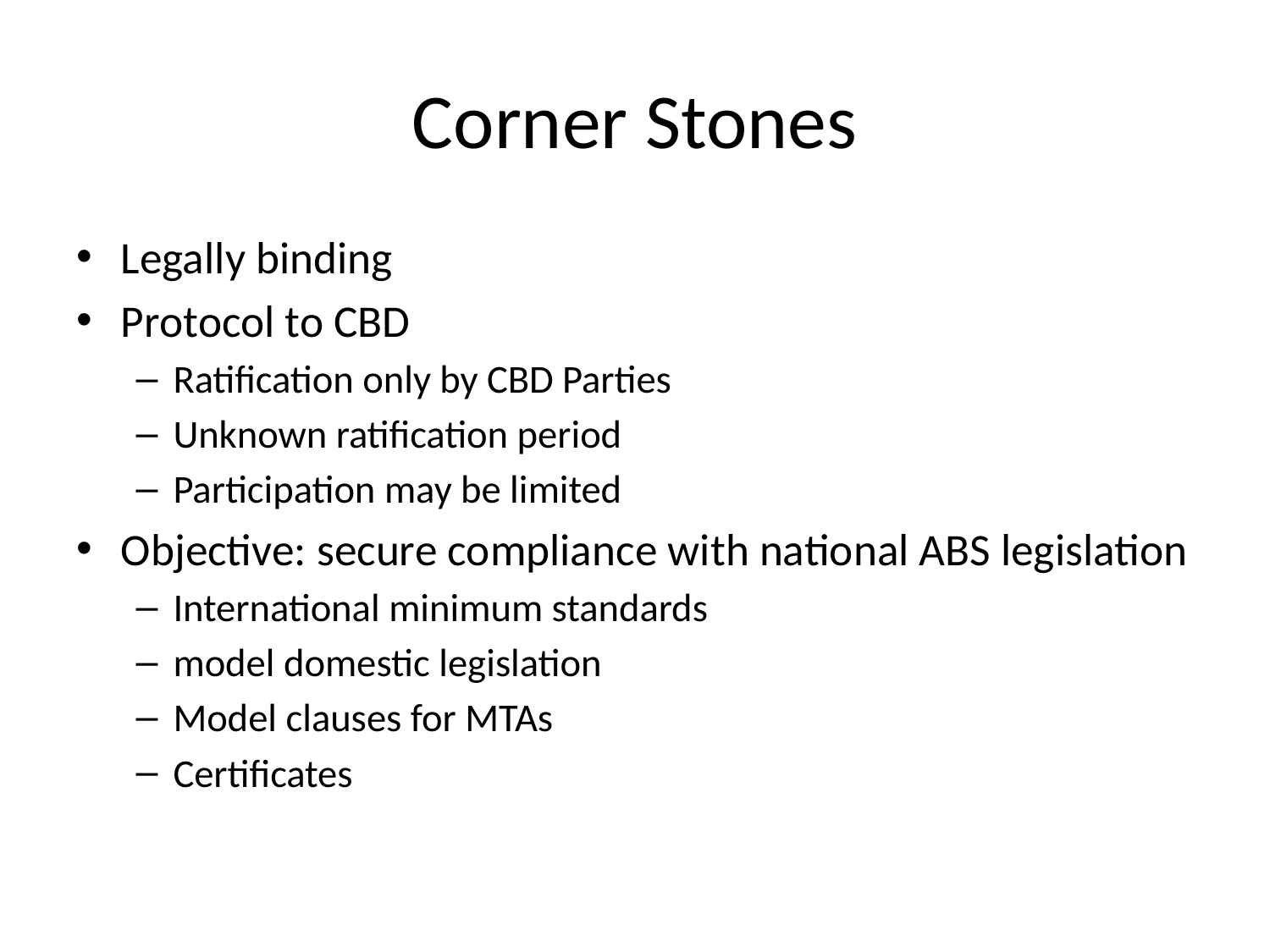

# Corner Stones
Legally binding
Protocol to CBD
Ratification only by CBD Parties
Unknown ratification period
Participation may be limited
Objective: secure compliance with national ABS legislation
International minimum standards
model domestic legislation
Model clauses for MTAs
Certificates